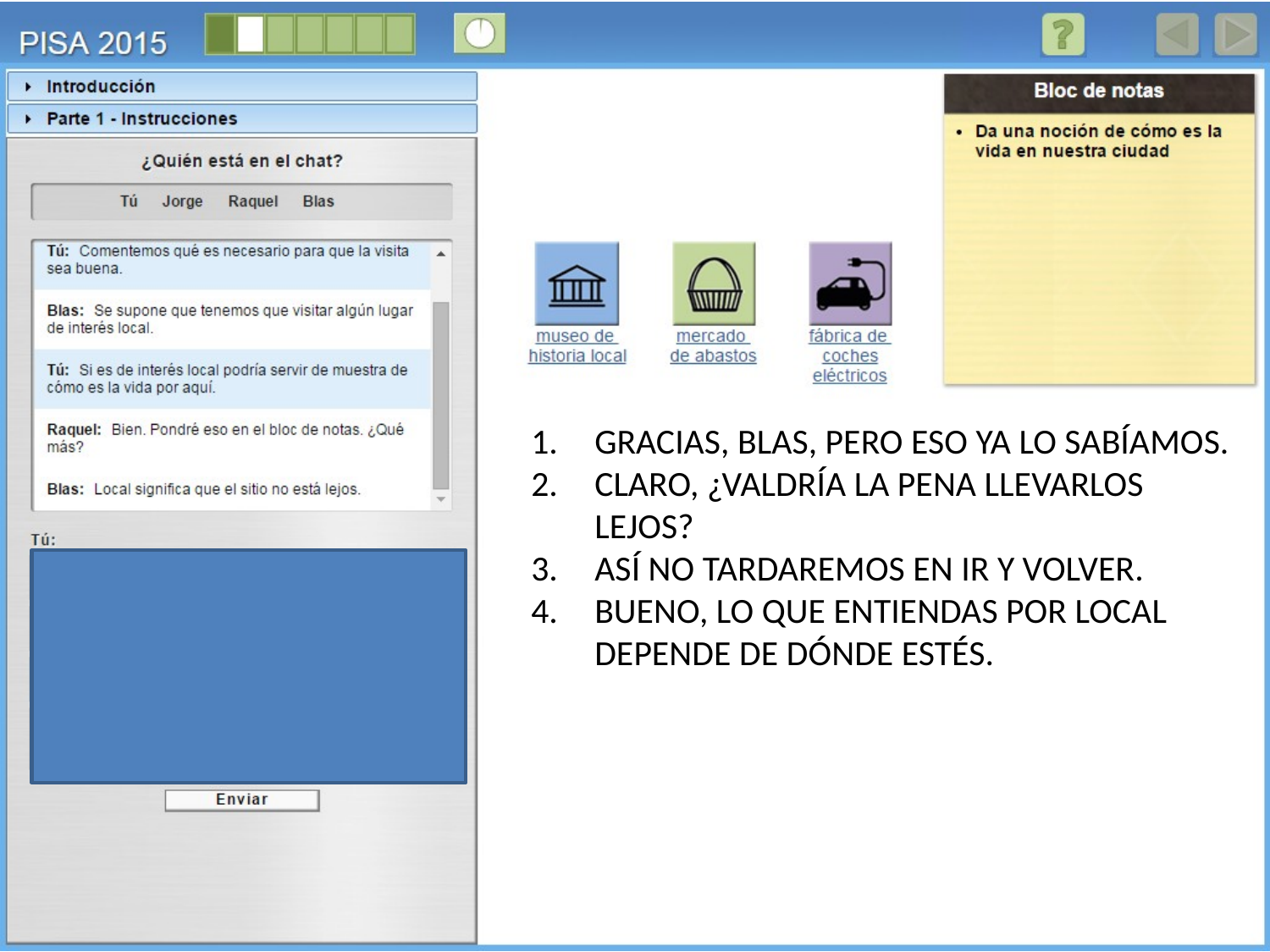

GRACIAS, BLAS, PERO ESO YA LO SABÍAMOS.
CLARO, ¿VALDRÍA LA PENA LLEVARLOS LEJOS?
ASÍ NO TARDAREMOS EN IR Y VOLVER.
BUENO, LO QUE ENTIENDAS POR LOCAL DEPENDE DE DÓNDE ESTÉS.